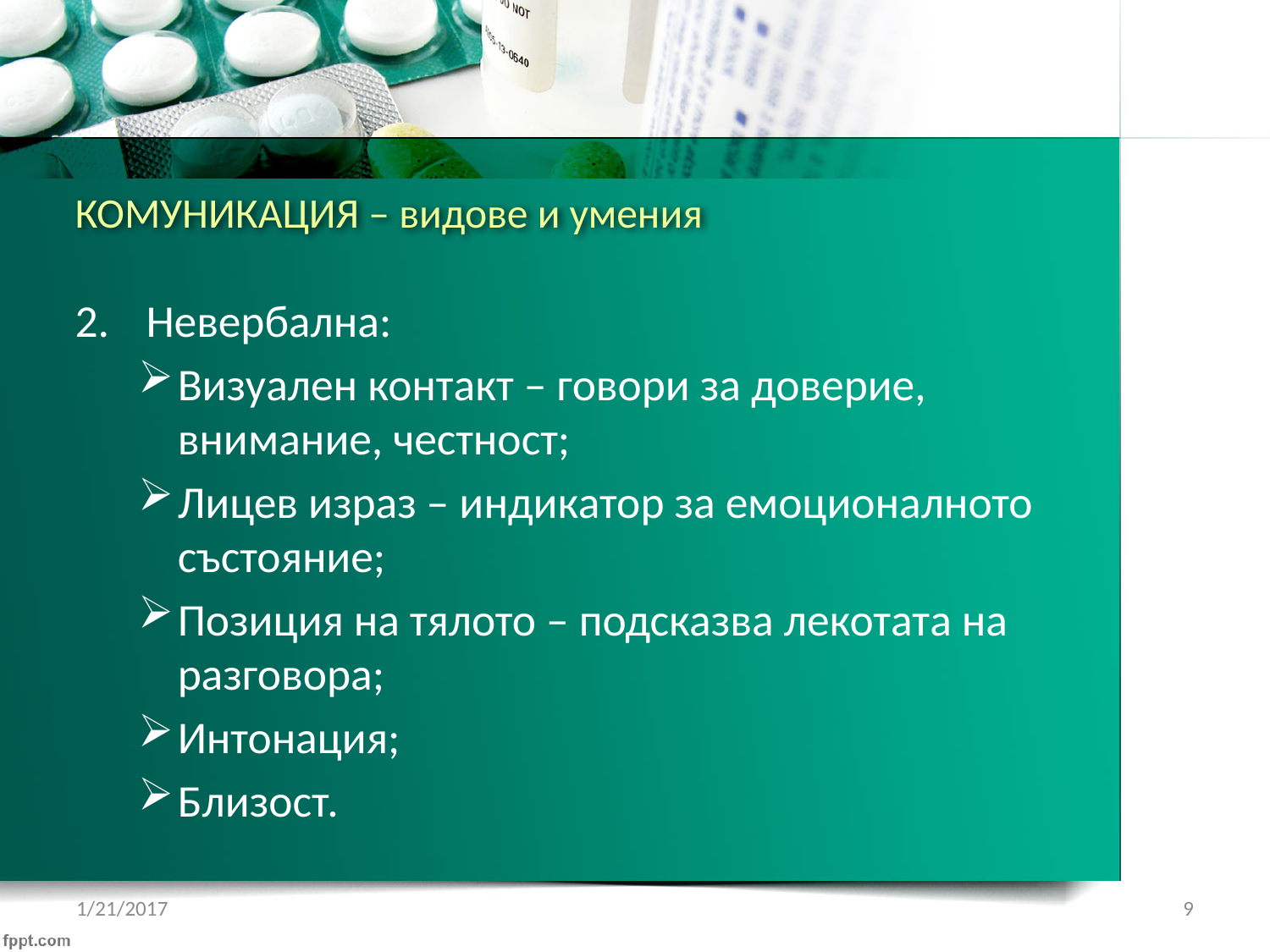

# КОМУНИКАЦИЯ – видове и умения
Невербална:
Визуален контакт – говори за доверие, внимание, честност;
Лицев израз – индикатор за емоционалното състояние;
Позиция на тялото – подсказва лекотата на разговора;
Интонация;
Близост.
1/21/2017
9